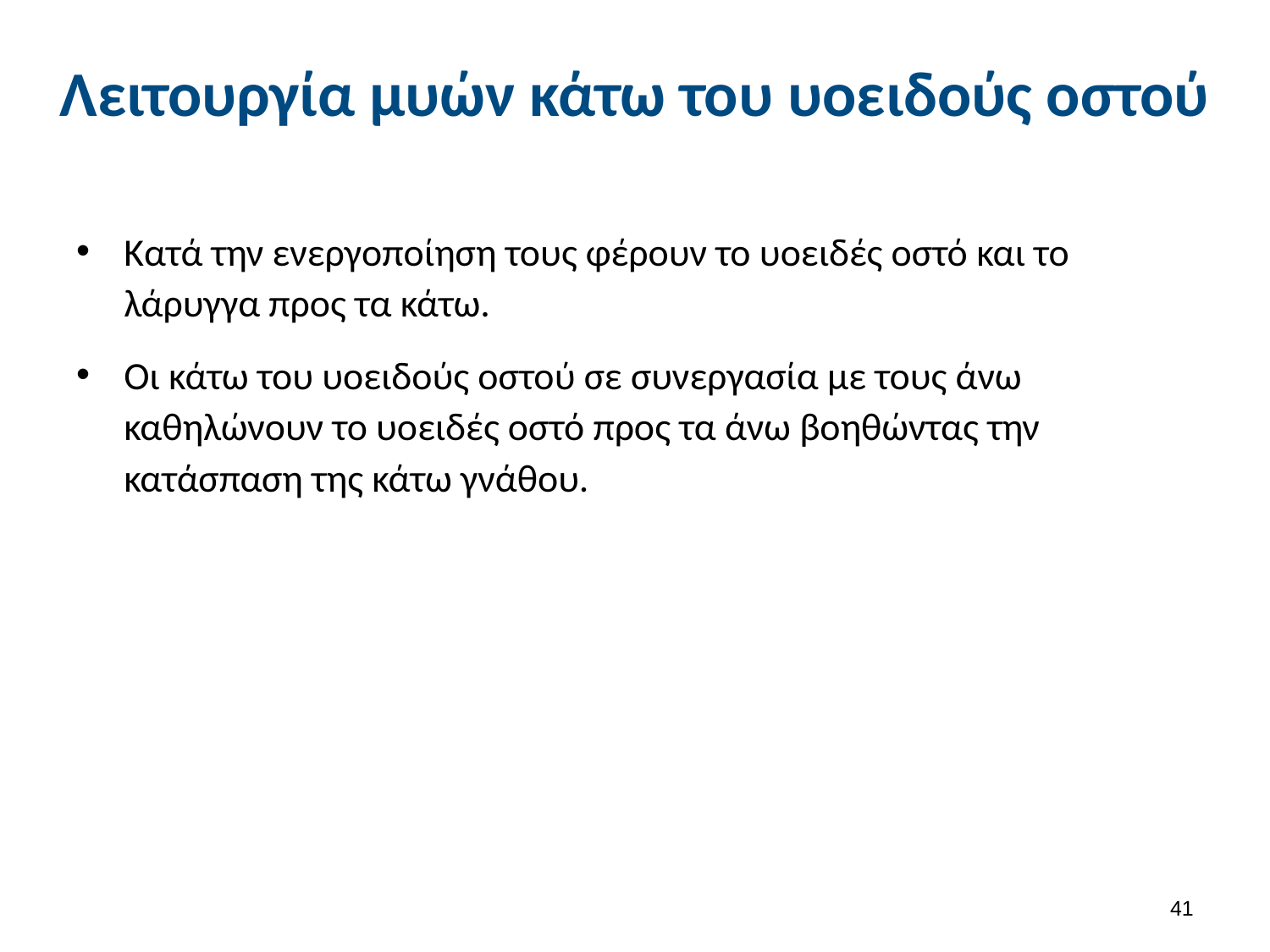

# Λειτουργία μυών κάτω του υοειδούς οστού
Κατά την ενεργοποίηση τους φέρουν το υοειδές οστό και το λάρυγγα προς τα κάτω.
Οι κάτω του υοειδούς οστού σε συνεργασία με τους άνω καθηλώνουν το υοειδές οστό προς τα άνω βοηθώντας την κατάσπαση της κάτω γνάθου.
41